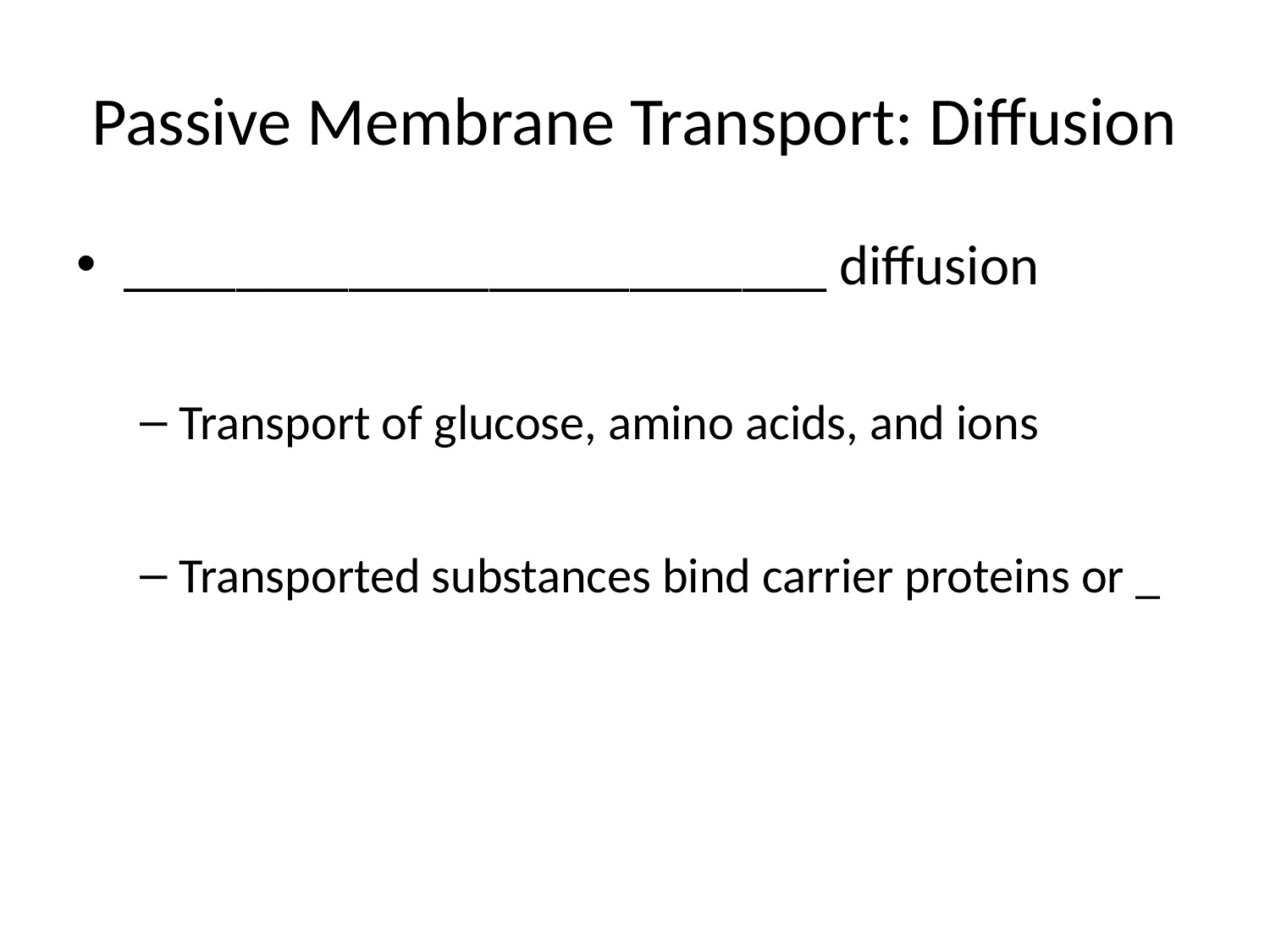

# Passive Membrane Transport: Diffusion
_________________________ diffusion

Transport of glucose, amino acids, and ions

Transported substances bind carrier proteins or _